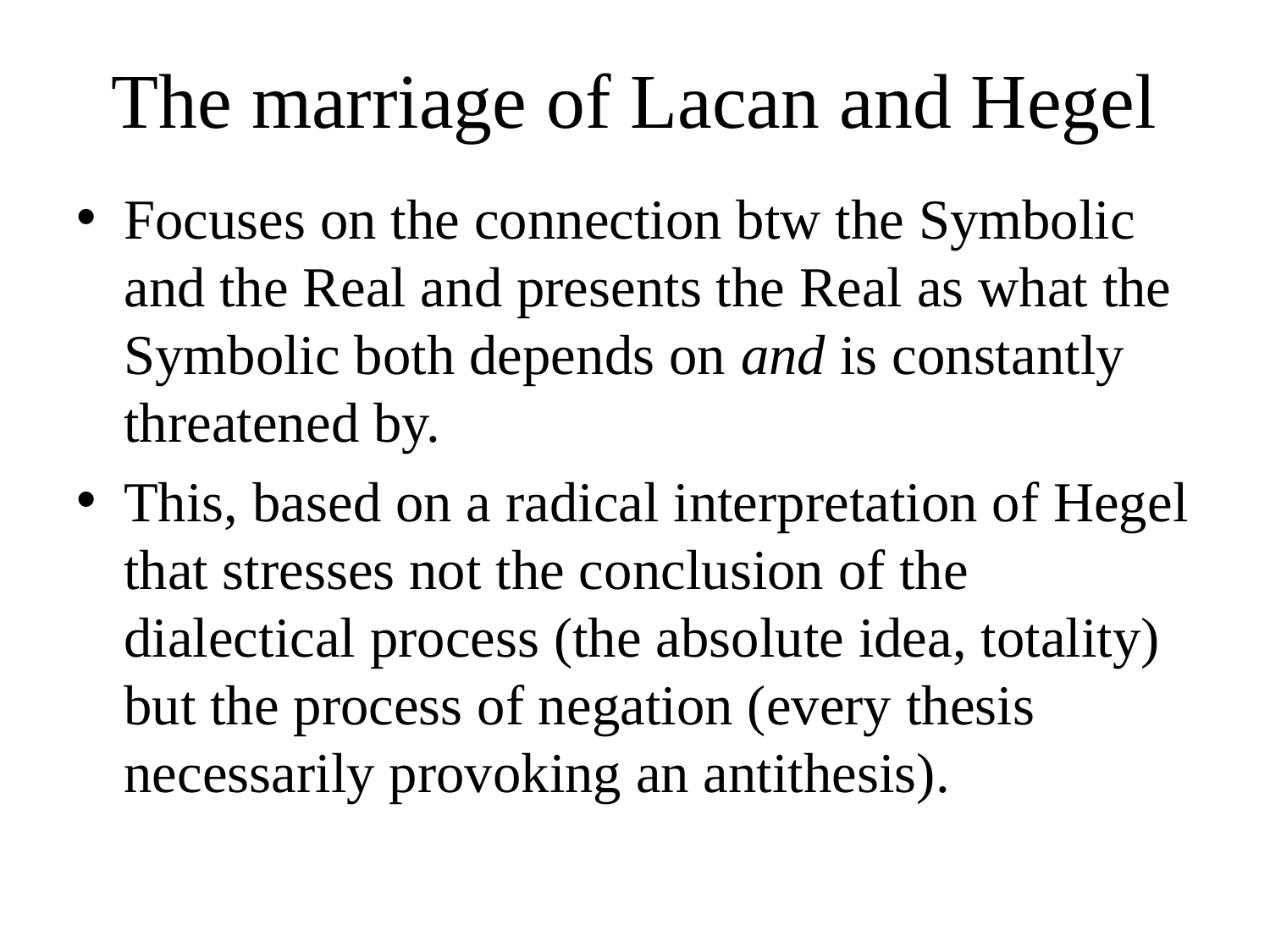

# The marriage of Lacan and Hegel
Focuses on the connection btw the Symbolic and the Real and presents the Real as what the Symbolic both depends on and is constantly threatened by.
This, based on a radical interpretation of Hegel that stresses not the conclusion of the dialectical process (the absolute idea, totality) but the process of negation (every thesis necessarily provoking an antithesis).